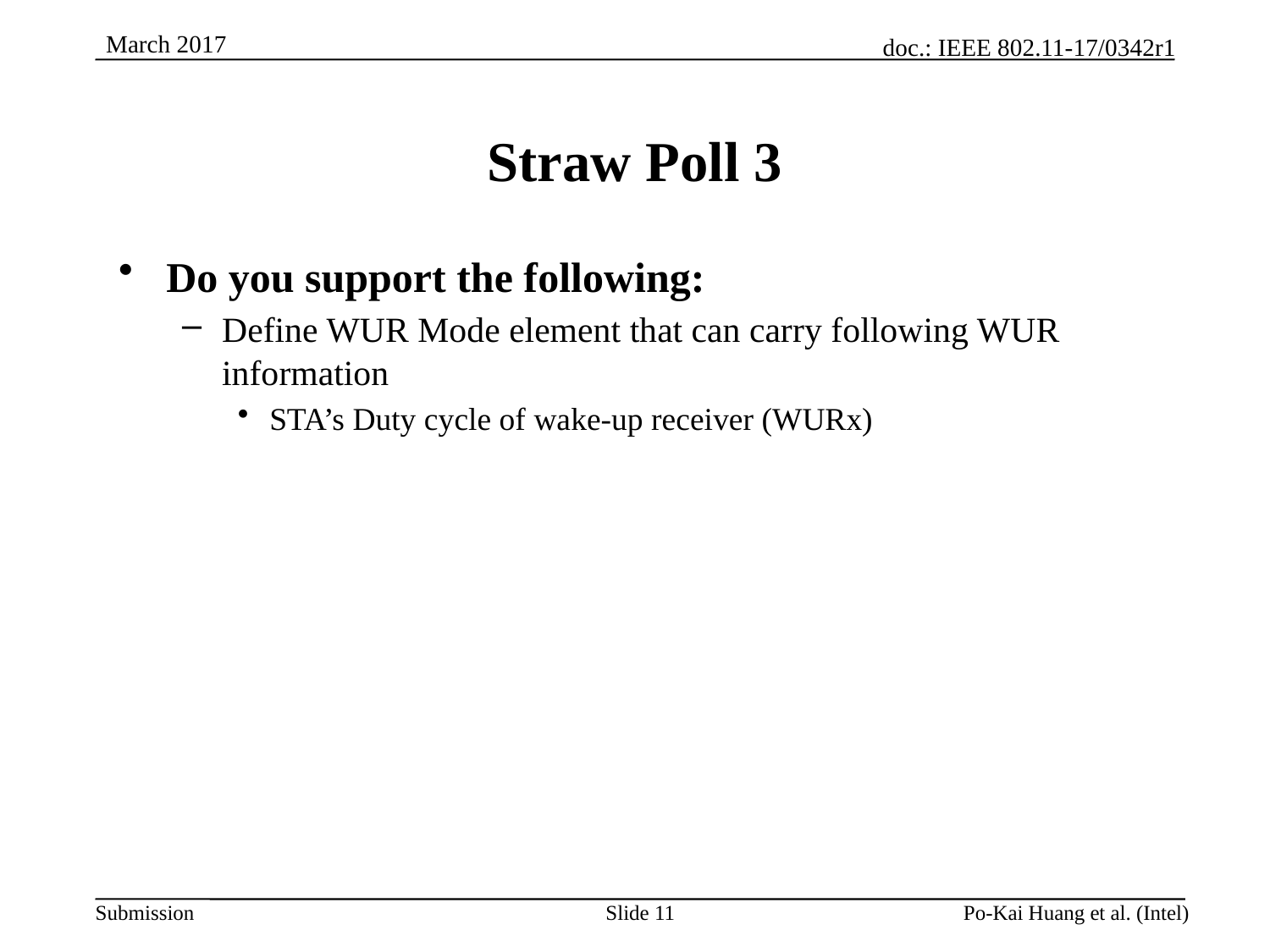

# Straw Poll 3
Do you support the following:
Define WUR Mode element that can carry following WUR information
STA’s Duty cycle of wake-up receiver (WURx)

Slide 11
Po-Kai Huang et al. (Intel)